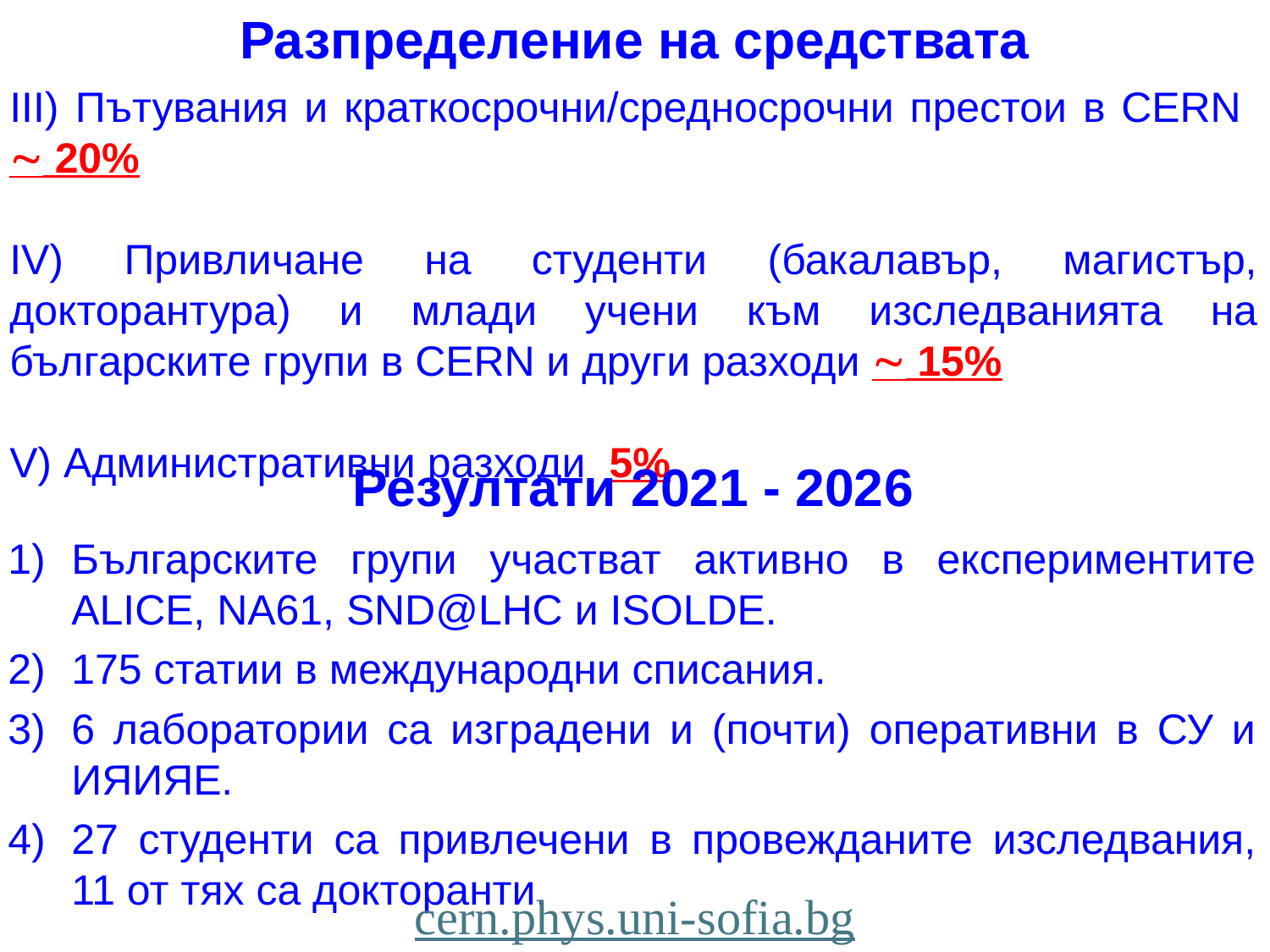

Разпределение на средствата
III) Пътувания и краткосрочни/средносрочни престои в CERN  ∼ 20%

IV) Привличане на студенти (бакалавър, магистър, докторантура) и млади учени към изследванията на българските групи в CERN и други разходи ∼ 15%

V) Административни разходи  5%
Резултати 2021 - 2026
Българските групи участват активно в експериментите ALICE, NA61, SND@LHC и ISOLDE.
175 статии в международни списания.
6 лаборатории са изградени и (почти) оперативни в СУ и ИЯИЯЕ.
27 студенти са привлечени в провежданите изследвания, 11 от тях са докторанти.
cern.phys.uni-sofia.bg